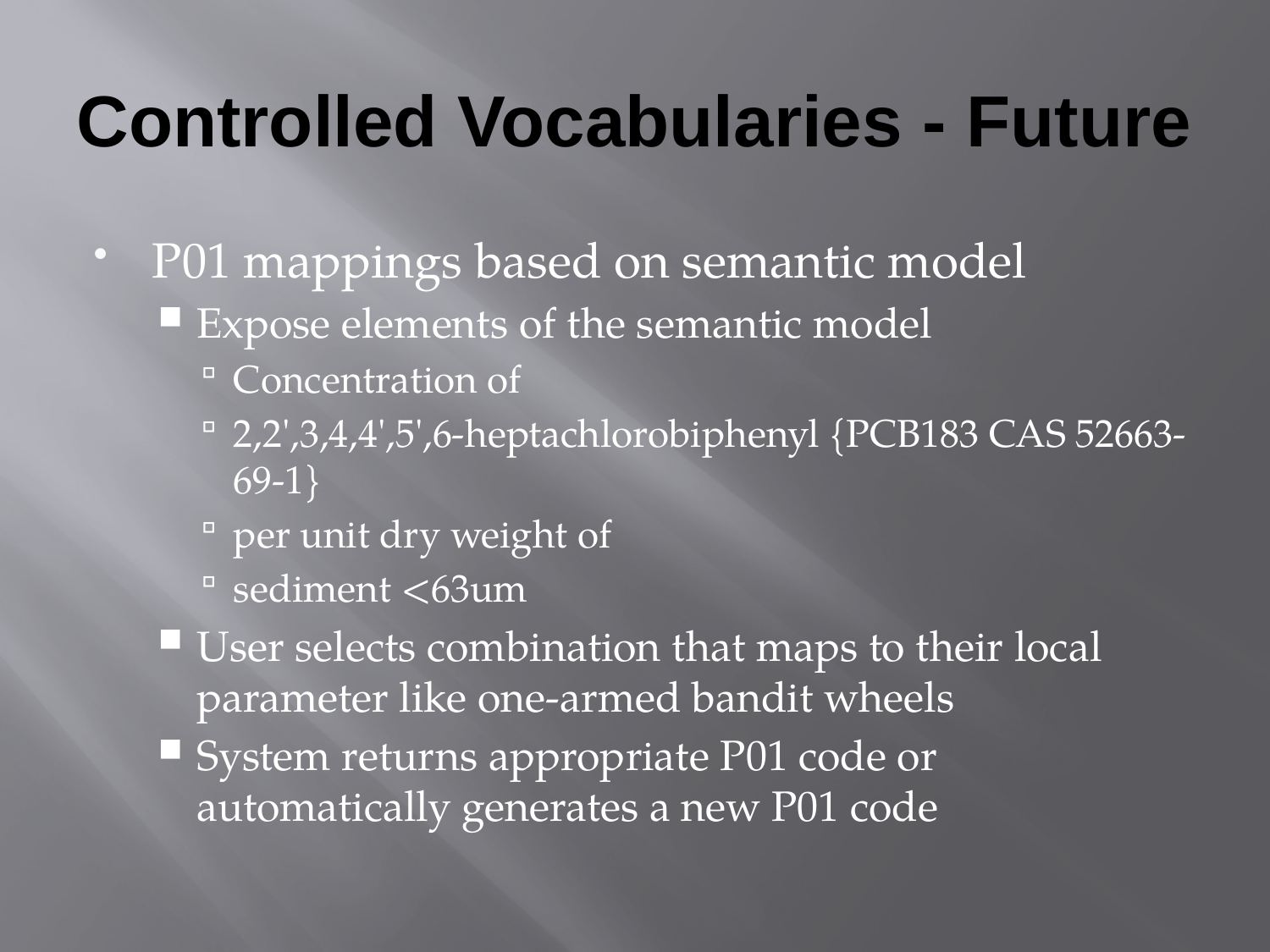

# Controlled Vocabularies - Future
P01 mappings based on semantic model
Expose elements of the semantic model
Concentration of
2,2',3,4,4',5',6-heptachlorobiphenyl {PCB183 CAS 52663-69-1}
per unit dry weight of
sediment <63um
User selects combination that maps to their local parameter like one-armed bandit wheels
System returns appropriate P01 code or automatically generates a new P01 code